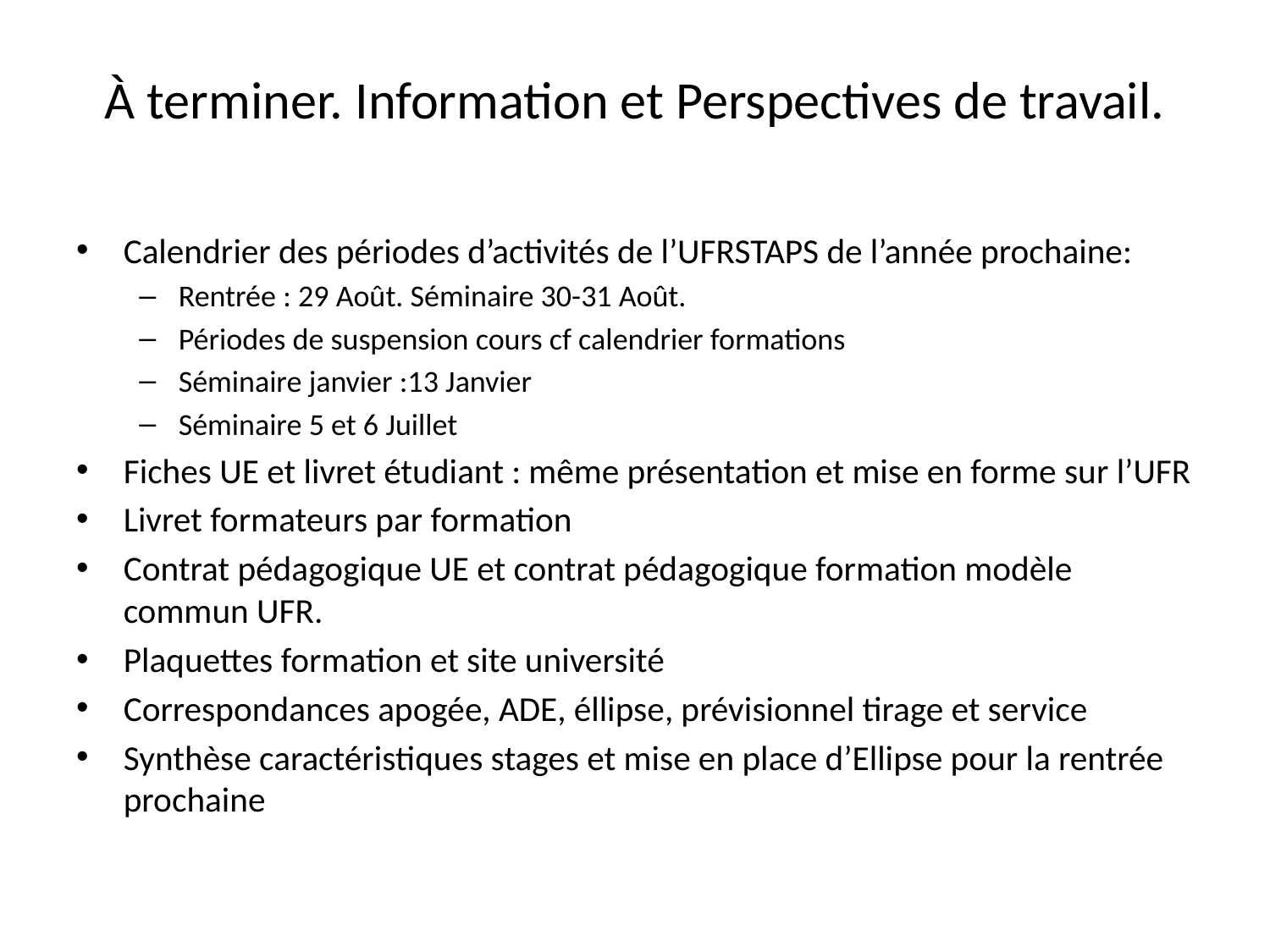

# À terminer. Information et Perspectives de travail.
Calendrier des périodes d’activités de l’UFRSTAPS de l’année prochaine:
Rentrée : 29 Août. Séminaire 30-31 Août.
Périodes de suspension cours cf calendrier formations
Séminaire janvier :13 Janvier
Séminaire 5 et 6 Juillet
Fiches UE et livret étudiant : même présentation et mise en forme sur l’UFR
Livret formateurs par formation
Contrat pédagogique UE et contrat pédagogique formation modèle commun UFR.
Plaquettes formation et site université
Correspondances apogée, ADE, éllipse, prévisionnel tirage et service
Synthèse caractéristiques stages et mise en place d’Ellipse pour la rentrée prochaine